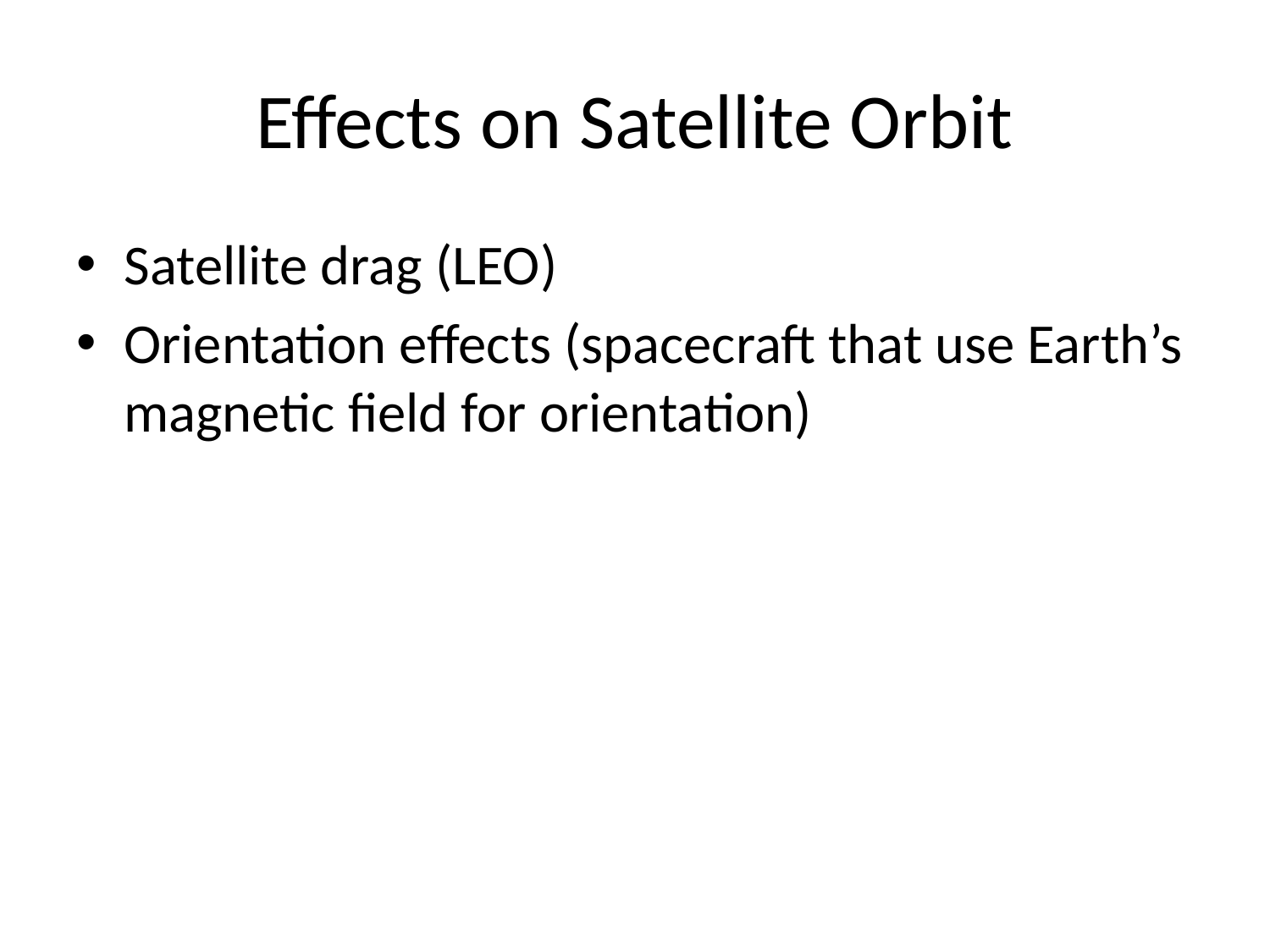

# Effects on Satellite Orbit
Satellite drag (LEO)
Orientation effects (spacecraft that use Earth’s magnetic field for orientation)